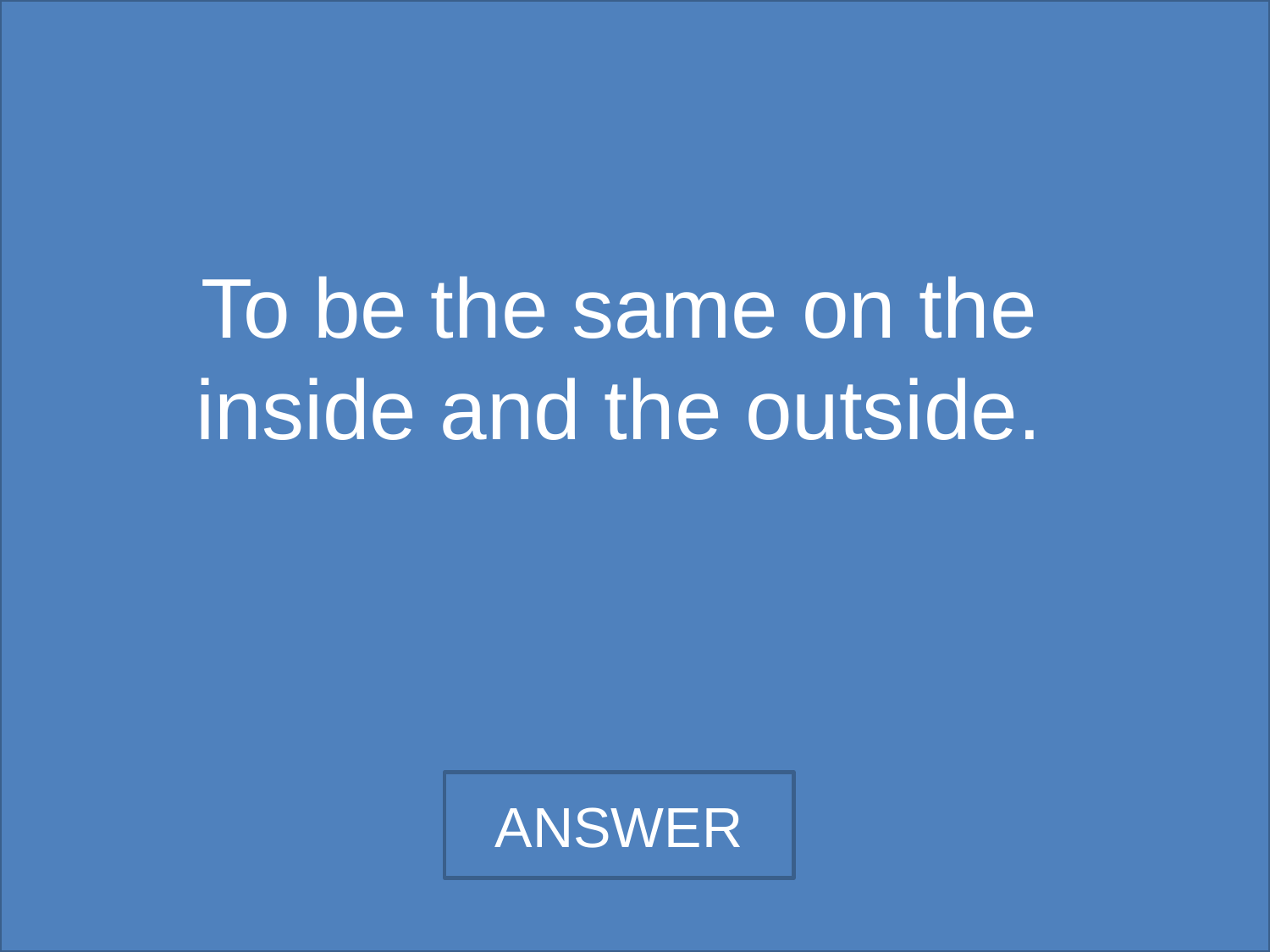

HUGE-60
To be the same on the inside and the outside.